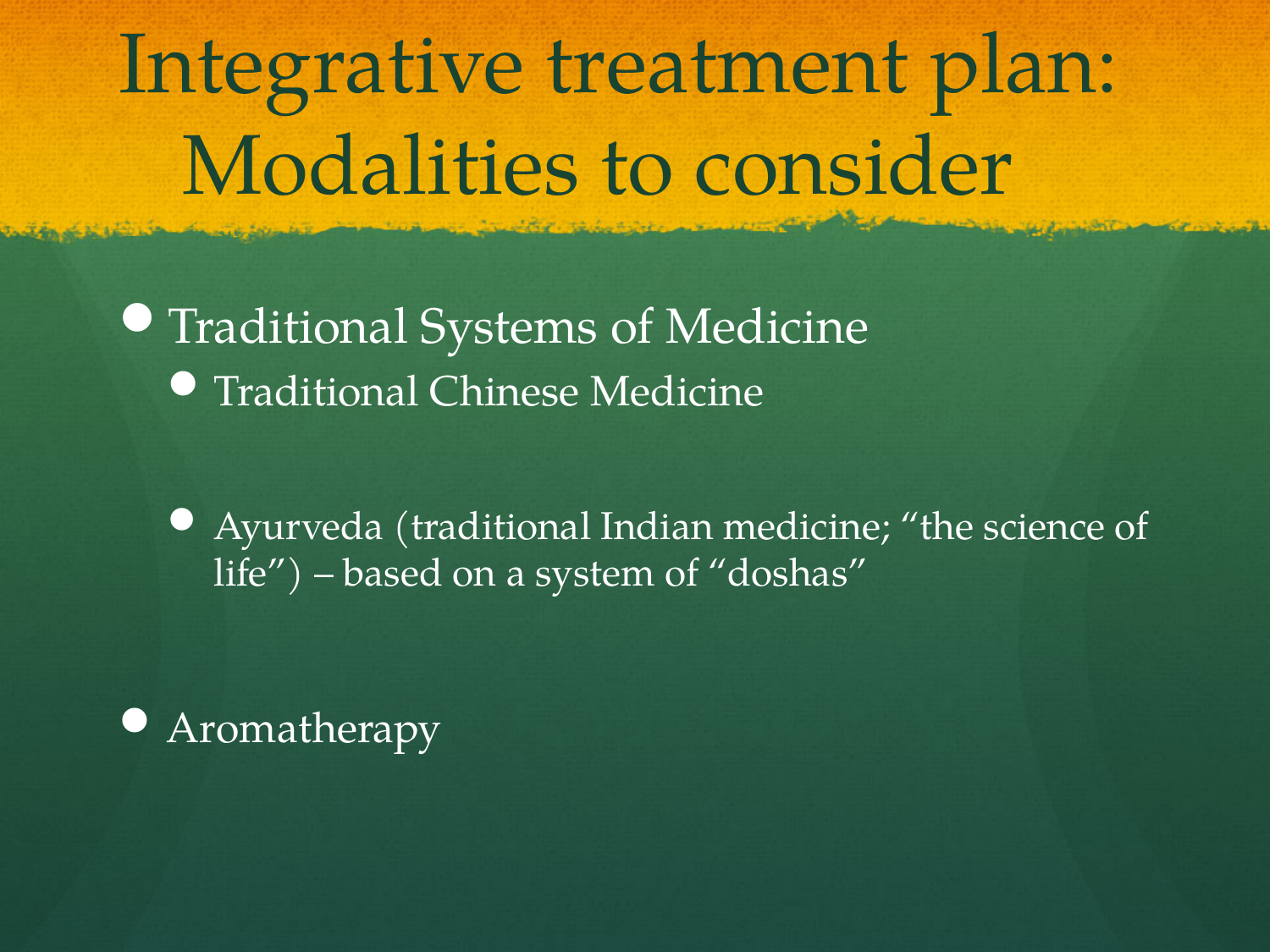

# Integrative treatment plan: Modalities to consider
Traditional Systems of Medicine
Traditional Chinese Medicine

Ayurveda (traditional Indian medicine; “the science of life”) – based on a system of “doshas”

Aromatherapy